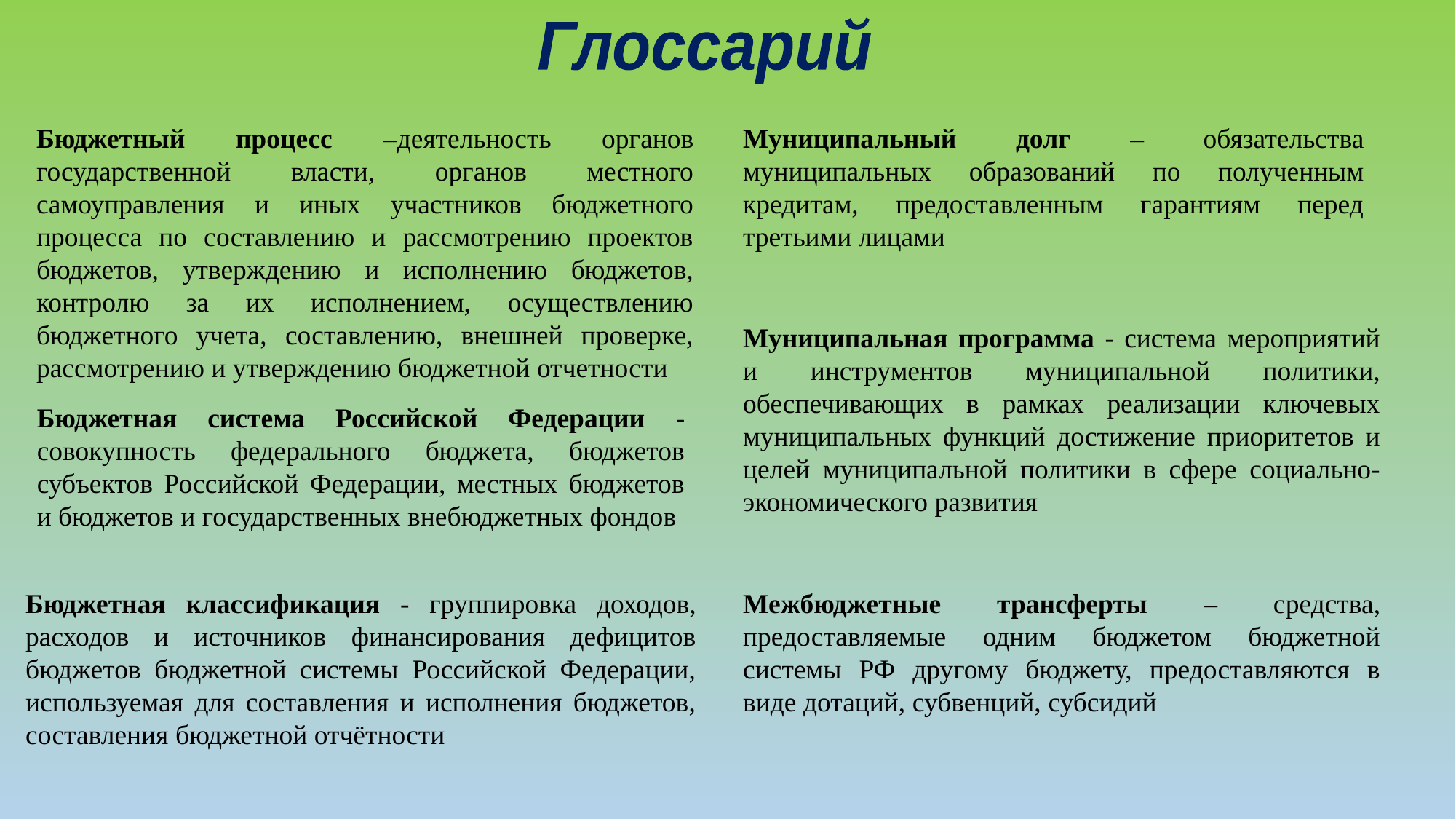

Глоссарий
Бюджетный процесс –деятельность органов государственной власти, органов местного самоуправления и иных участников бюджетного процесса по составлению и рассмотрению проектов бюджетов, утверждению и исполнению бюджетов, контролю за их исполнением, осуществлению бюджетного учета, составлению, внешней проверке, рассмотрению и утверждению бюджетной отчетности
Муниципальный долг – обязательства муниципальных образований по полученным кредитам, предоставленным гарантиям перед третьими лицами
Муниципальная программа - система мероприятий и инструментов муниципальной политики, обеспечивающих в рамках реализации ключевых муниципальных функций достижение приоритетов и целей муниципальной политики в сфере социально-экономического развития
Бюджетная система Российской Федерации - совокупность федерального бюджета, бюджетов субъектов Российской Федерации, местных бюджетов и бюджетов и государственных внебюджетных фондов
Бюджетная классификация - группировка доходов, расходов и источников финансирования дефицитов бюджетов бюджетной системы Российской Федерации, используемая для составления и исполнения бюджетов, составления бюджетной отчётности
Межбюджетные трансферты – средства, предоставляемые одним бюджетом бюджетной системы РФ другому бюджету, предоставляются в виде дотаций, субвенций, субсидий